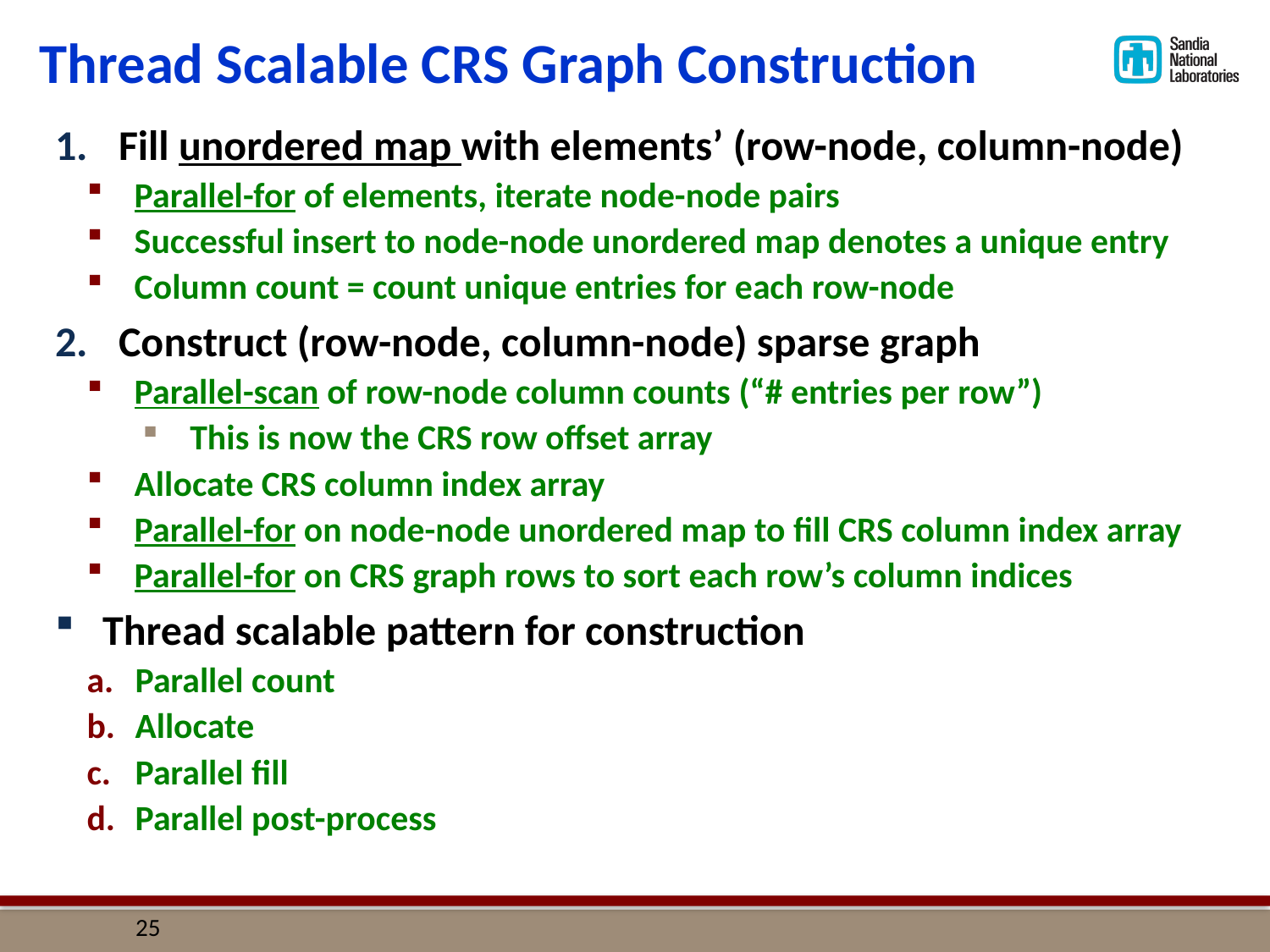

# Thread Scalable CRS Graph Construction
Fill unordered map with elements’ (row-node, column-node)
Parallel-for of elements, iterate node-node pairs
Successful insert to node-node unordered map denotes a unique entry
Column count = count unique entries for each row-node
Construct (row-node, column-node) sparse graph
Parallel-scan of row-node column counts (“# entries per row”)
This is now the CRS row offset array
Allocate CRS column index array
Parallel-for on node-node unordered map to fill CRS column index array
Parallel-for on CRS graph rows to sort each row’s column indices
Thread scalable pattern for construction
Parallel count
Allocate
Parallel fill
Parallel post-process
25